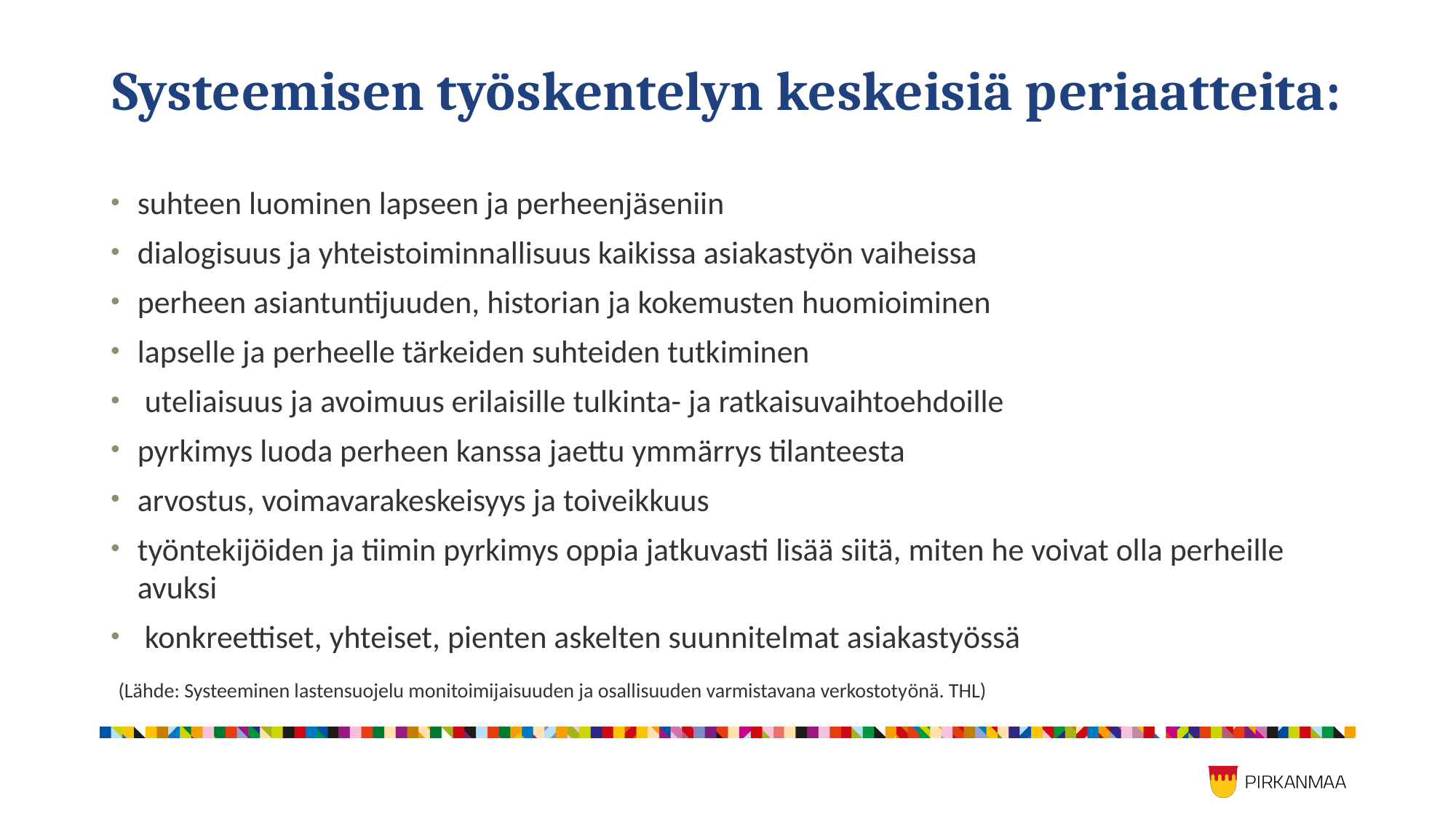

# Systeemisen työskentelyn keskeisiä periaatteita:
suhteen luominen lapseen ja perheenjäseniin
dialogisuus ja yhteistoiminnallisuus kaikissa asiakastyön vaiheissa
perheen asiantuntijuuden, historian ja kokemusten huomioiminen
lapselle ja perheelle tärkeiden suhteiden tutkiminen
 uteliaisuus ja avoimuus erilaisille tulkinta- ja ratkaisuvaihtoehdoille
pyrkimys luoda perheen kanssa jaettu ymmärrys tilanteesta
arvostus, voimavarakeskeisyys ja toiveikkuus
työntekijöiden ja tiimin pyrkimys oppia jatkuvasti lisää siitä, miten he voivat olla perheille avuksi
 konkreettiset, yhteiset, pienten askelten suunnitelmat asiakastyössä
 (Lähde: Systeeminen lastensuojelu monitoimijaisuuden ja osallisuuden varmistavana verkostotyönä. THL)